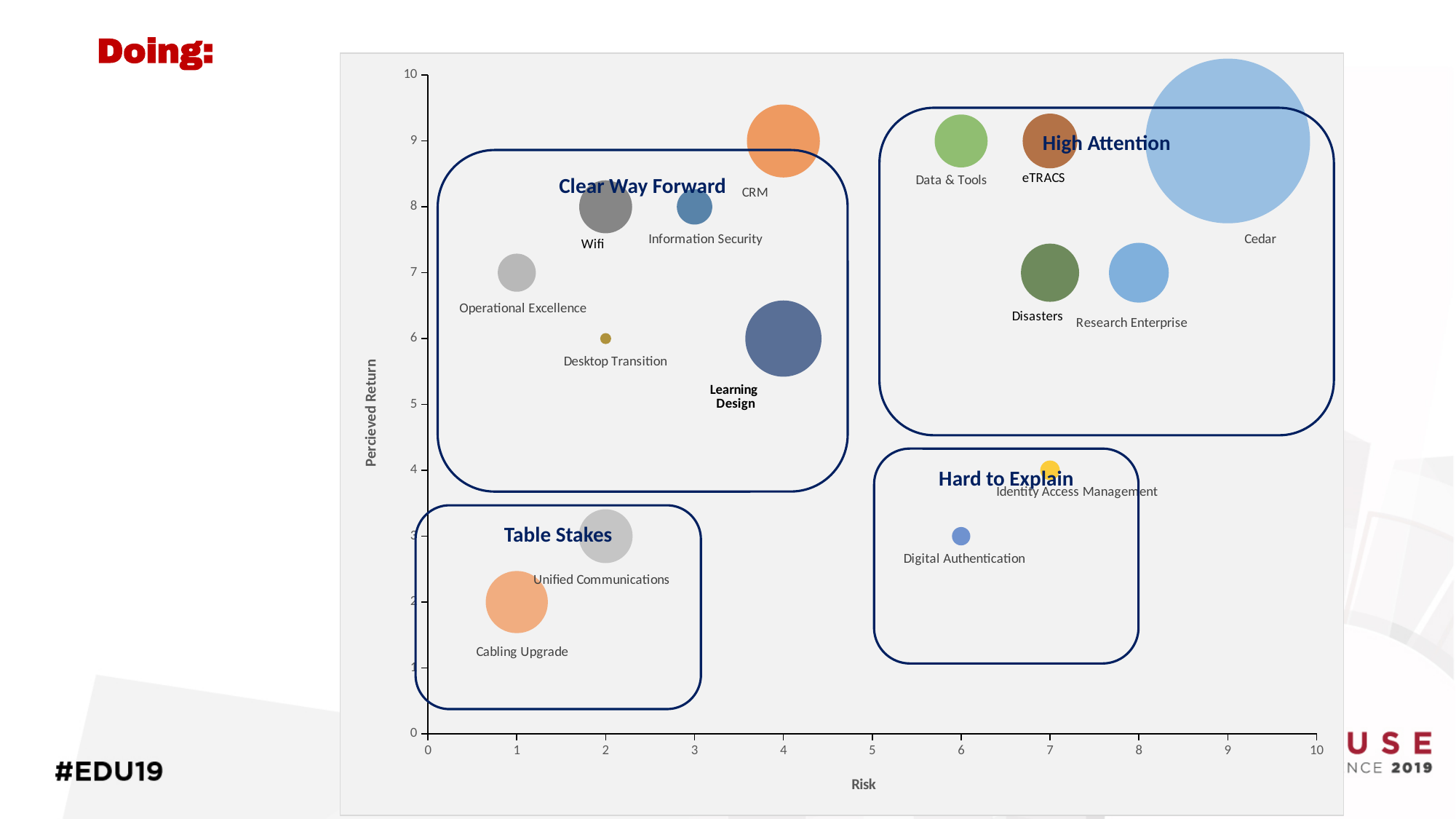

# Doing:

### Chart

| Category | Roadmap Initiatives |
|---|---|
High Attention
Clear Way Forward
Hard to Explain
Table Stakes